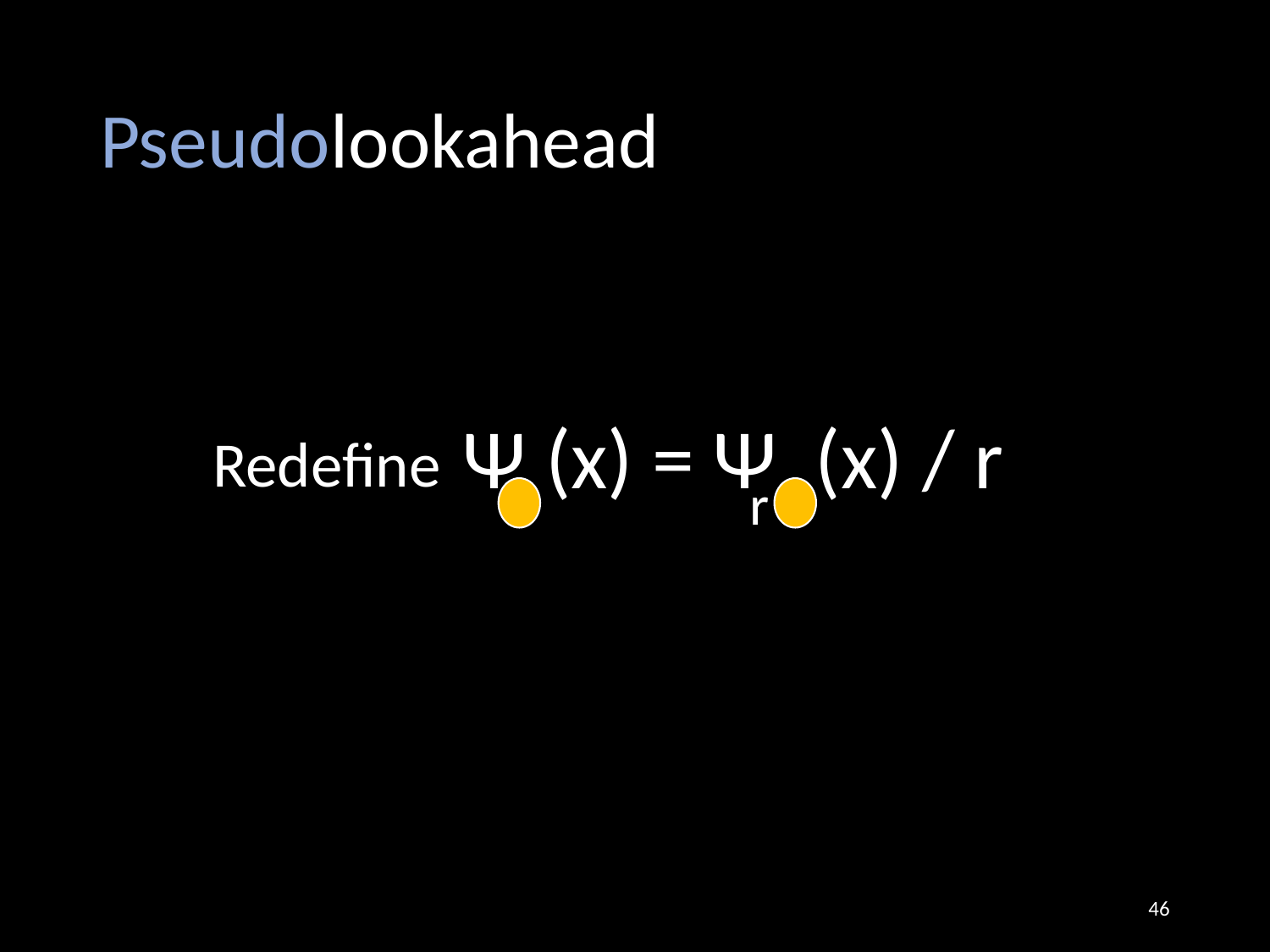

# Pseudolookahead
Ψ (x) = Ψ  (x) / r
Redefine
r

46